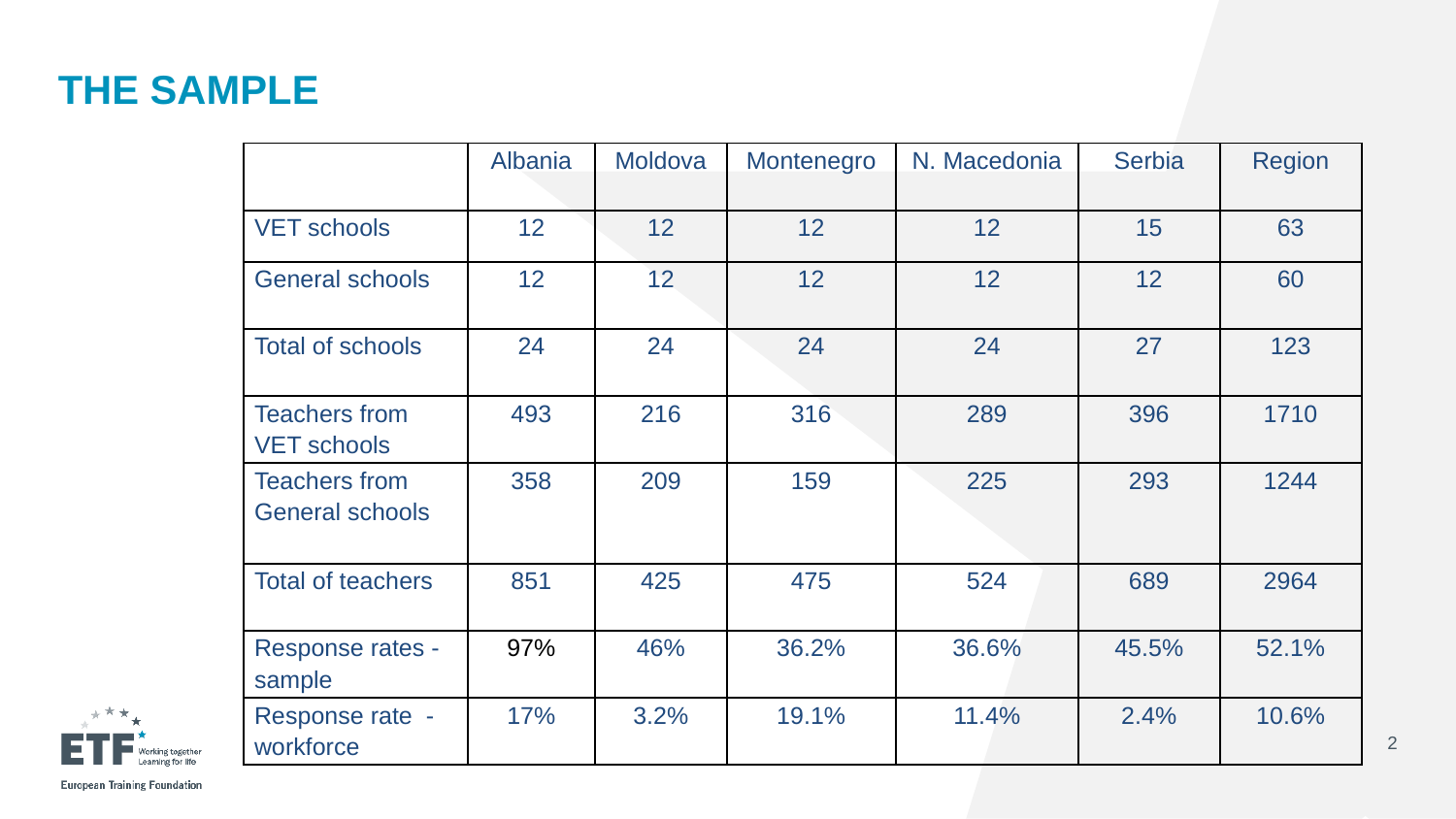

# The SAMPLE

|  | Albania | Moldova | Montenegro | N. Macedonia | Serbia | Region |
| --- | --- | --- | --- | --- | --- | --- |
| VET schools | 12 | 12 | 12 | 12 | 15 | 63 |
| General schools | 12 | 12 | 12 | 12 | 12 | 60 |
| Total of schools | 24 | 24 | 24 | 24 | 27 | 123 |
| Teachers from VET schools | 493 | 216 | 316 | 289 | 396 | 1710 |
| Teachers from General schools | 358 | 209 | 159 | 225 | 293 | 1244 |
| Total of teachers | 851 | 425 | 475 | 524 | 689 | 2964 |
| Response rates - sample | 97% | 46% | 36.2% | 36.6% | 45.5% | 52.1% |
| Response rate -workforce | 17% | 3.2% | 19.1% | 11.4% | 2.4% | 10.6% |
2